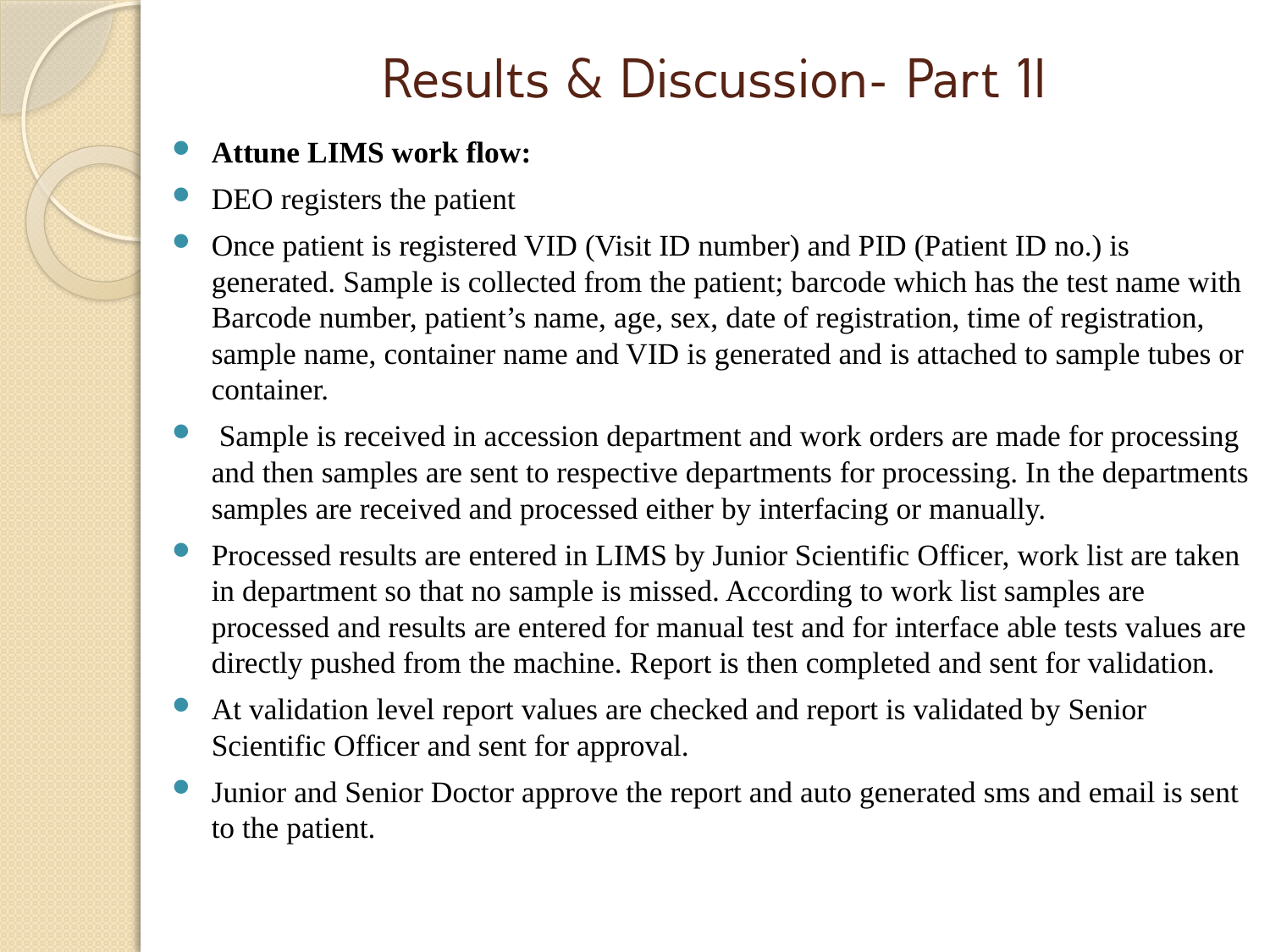

# Results & Discussion- Part 1I
Attune LIMS work flow:
DEO registers the patient
Once patient is registered VID (Visit ID number) and PID (Patient ID no.) is generated. Sample is collected from the patient; barcode which has the test name with Barcode number, patient’s name, age, sex, date of registration, time of registration, sample name, container name and VID is generated and is attached to sample tubes or container.
 Sample is received in accession department and work orders are made for processing and then samples are sent to respective departments for processing. In the departments samples are received and processed either by interfacing or manually.
Processed results are entered in LIMS by Junior Scientific Officer, work list are taken in department so that no sample is missed. According to work list samples are processed and results are entered for manual test and for interface able tests values are directly pushed from the machine. Report is then completed and sent for validation.
At validation level report values are checked and report is validated by Senior Scientific Officer and sent for approval.
Junior and Senior Doctor approve the report and auto generated sms and email is sent to the patient.